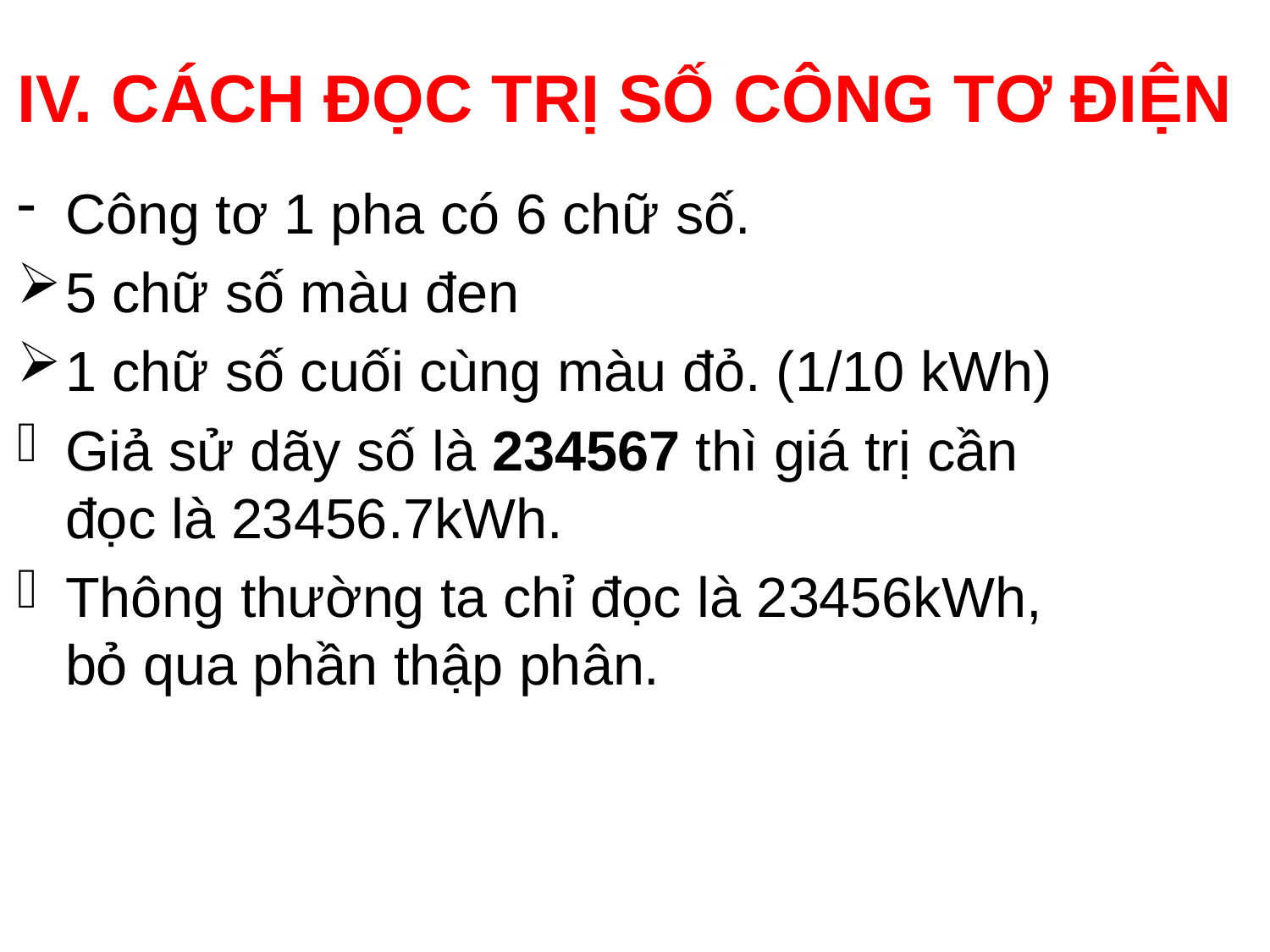

IV. CÁCH ĐỌC TRỊ SỐ CÔNG TƠ ĐIỆN
Công tơ 1 pha có 6 chữ số.
5 chữ số màu đen
1 chữ số cuối cùng màu đỏ. (1/10 kWh)
Giả sử dãy số là 234567 thì giá trị cần đọc là 23456.7kWh.
Thông thường ta chỉ đọc là 23456kWh, bỏ qua phần thập phân.